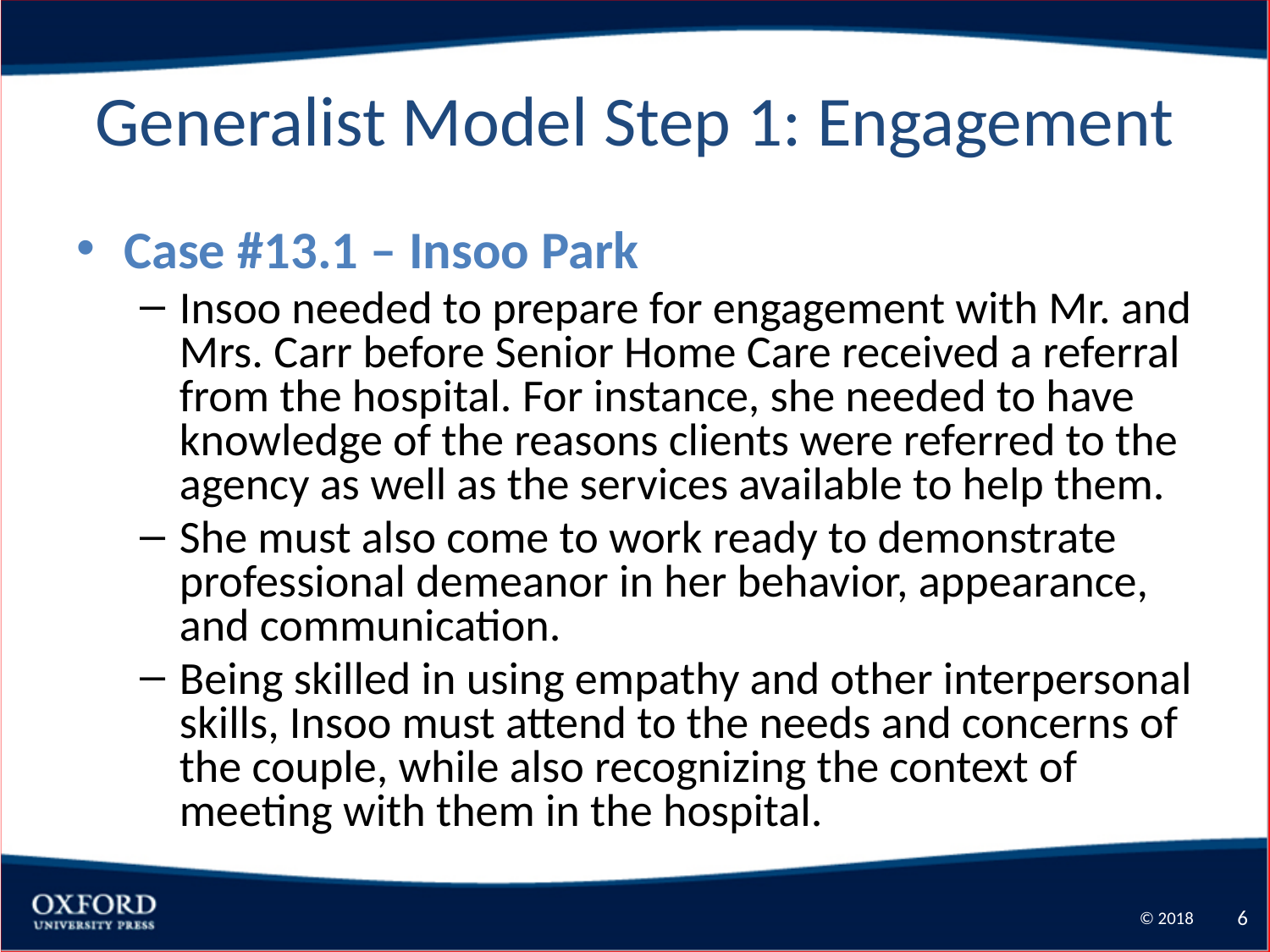

# Generalist Model Step 1: Engagement
Case #13.1 – Insoo Park
Insoo needed to prepare for engagement with Mr. and Mrs. Carr before Senior Home Care received a referral from the hospital. For instance, she needed to have knowledge of the reasons clients were referred to the agency as well as the services available to help them.
She must also come to work ready to demonstrate professional demeanor in her behavior, appearance, and communication.
Being skilled in using empathy and other interpersonal skills, Insoo must attend to the needs and concerns of the couple, while also recognizing the context of meeting with them in the hospital.